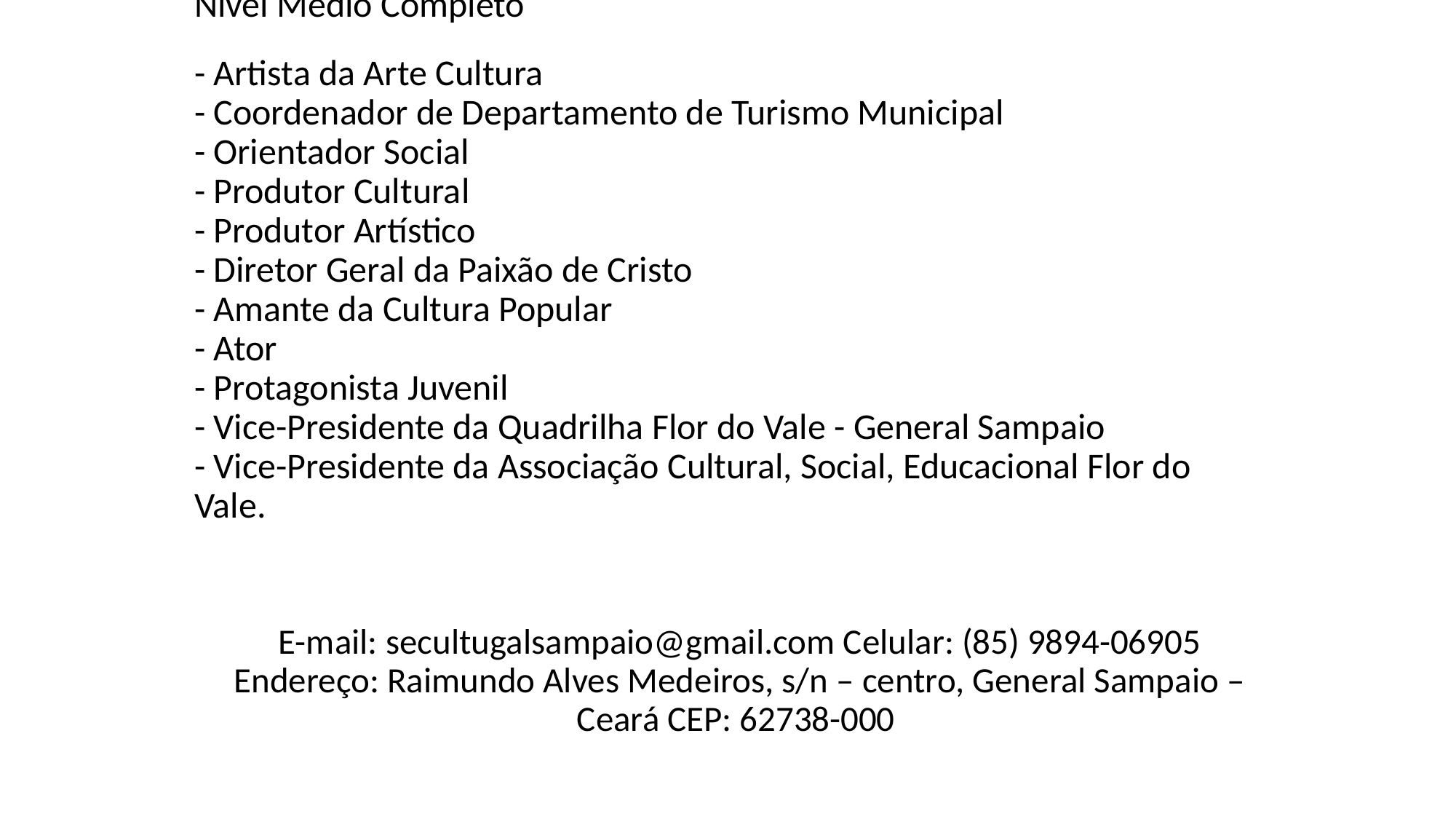

# Nível Médio Completo - Artista da Arte Cultura - Coordenador de Departamento de Turismo Municipal - Orientador Social - Produtor Cultural - Produtor Artístico - Diretor Geral da Paixão de Cristo - Amante da Cultura Popular - Ator - Protagonista Juvenil - Vice-Presidente da Quadrilha Flor do Vale - General Sampaio - Vice-Presidente da Associação Cultural, Social, Educacional Flor do Vale.
E-mail: secultugalsampaio@gmail.com Celular: (85) 9894-06905 Endereço: Raimundo Alves Medeiros, s/n – centro, General Sampaio – Ceará CEP: 62738-000